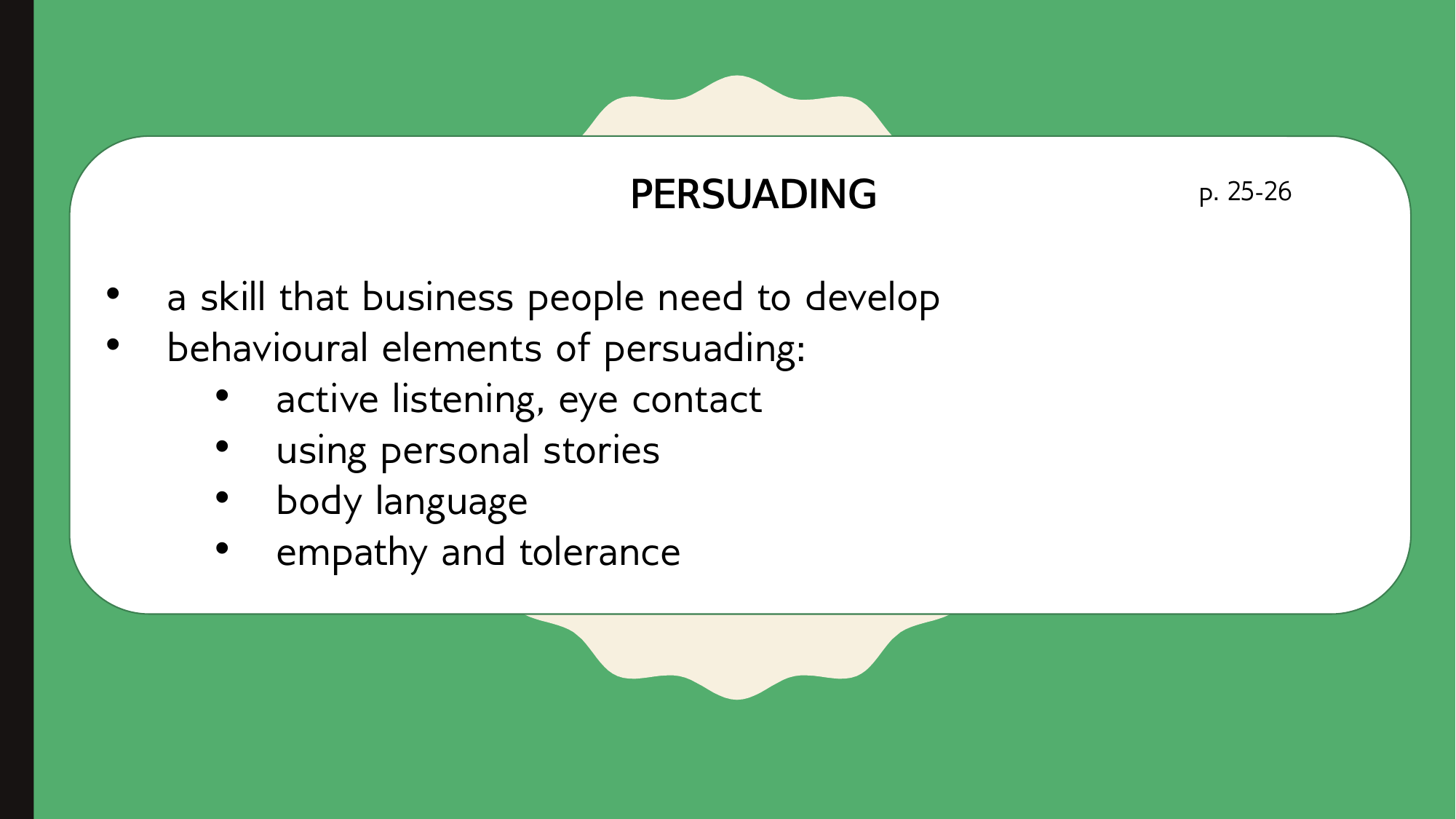

PERSUADING

a skill that business people need to develop
behavioural elements of persuading:
active listening, eye contact
using personal stories
body language
empathy and tolerance

p. 25-26